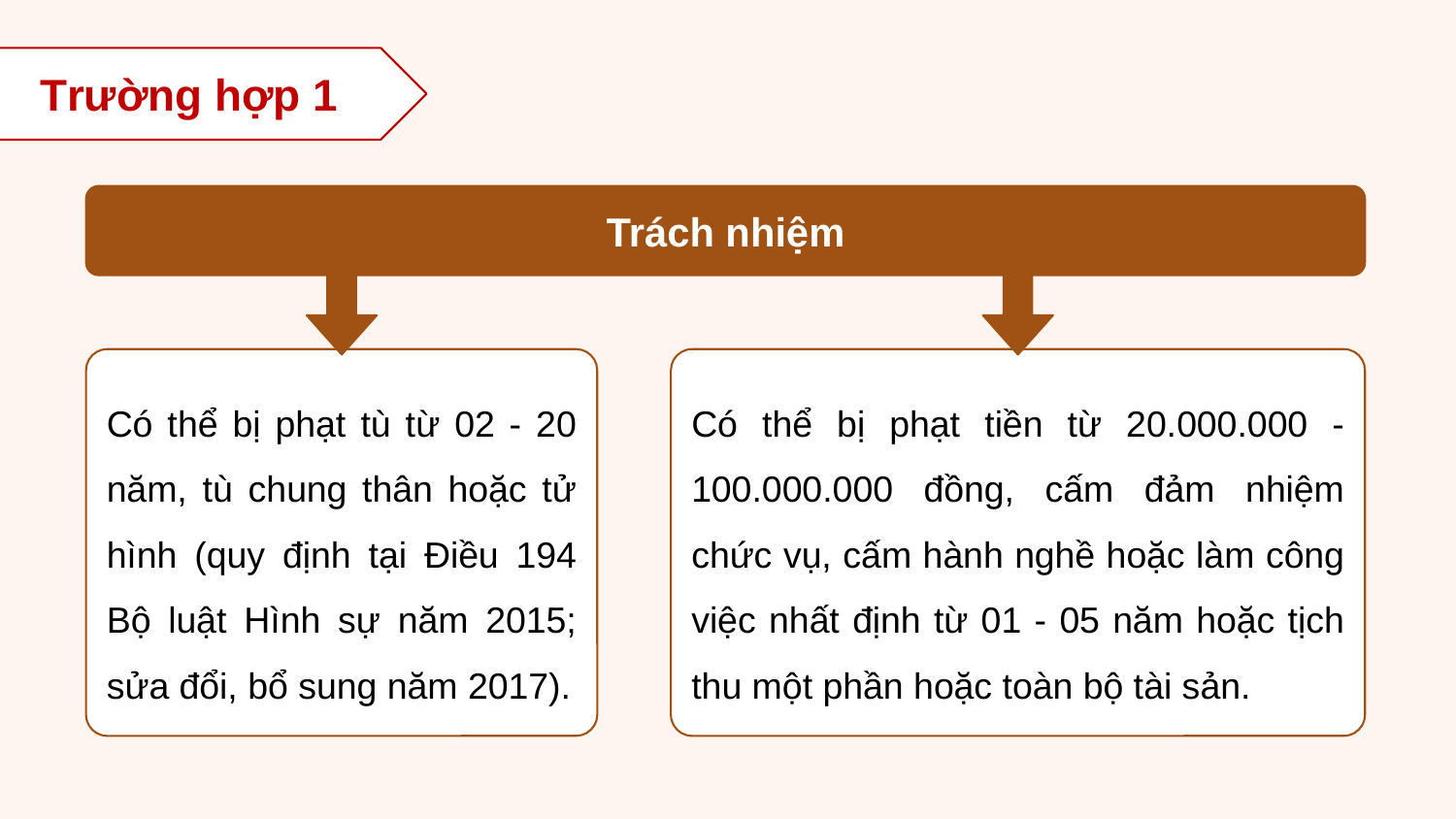

Trường hợp 1
Trách nhiệm

Có thể bị phạt tù từ 02 - 20 năm, tù chung thân hoặc tử hình (quy định tại Điều 194 Bộ luật Hình sự năm 2015; sửa đổi, bổ sung năm 2017).
Có thể bị phạt tiền từ 20.000.000 - 100.000.000 đồng, cấm đảm nhiệm chức vụ, cấm hành nghề hoặc làm công việc nhất định từ 01 - 05 năm hoặc tịch thu một phần hoặc toàn bộ tài sản.